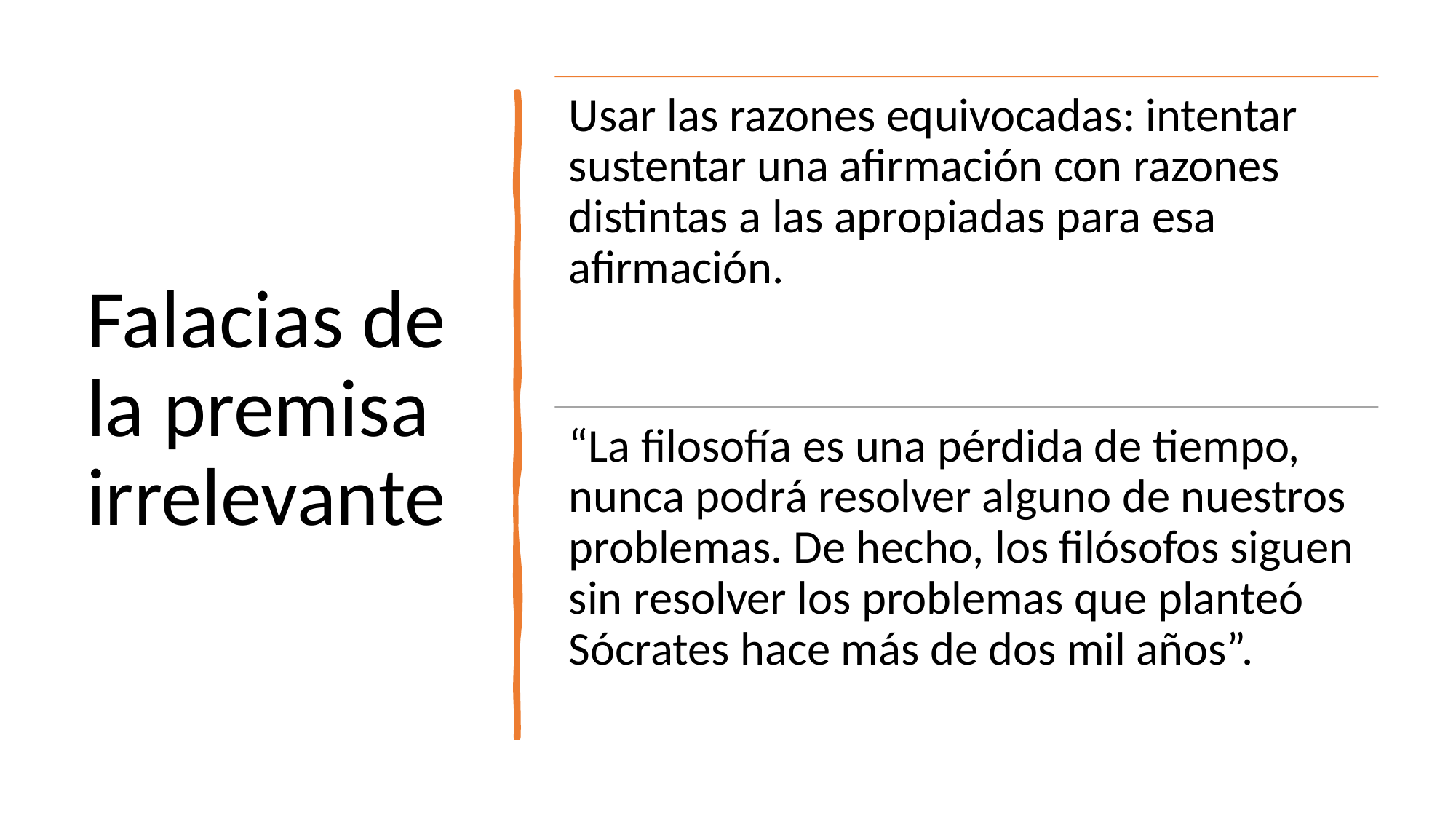

Usar las razones equivocadas: intentar sustentar una afirmación con razones distintas a las apropiadas para esa afirmación.
“La filosofía es una pérdida de tiempo, nunca podrá resolver alguno de nuestros problemas. De hecho, los filósofos siguen sin resolver los problemas que planteó Sócrates hace más de dos mil años”.
# Falacias de la premisa irrelevante